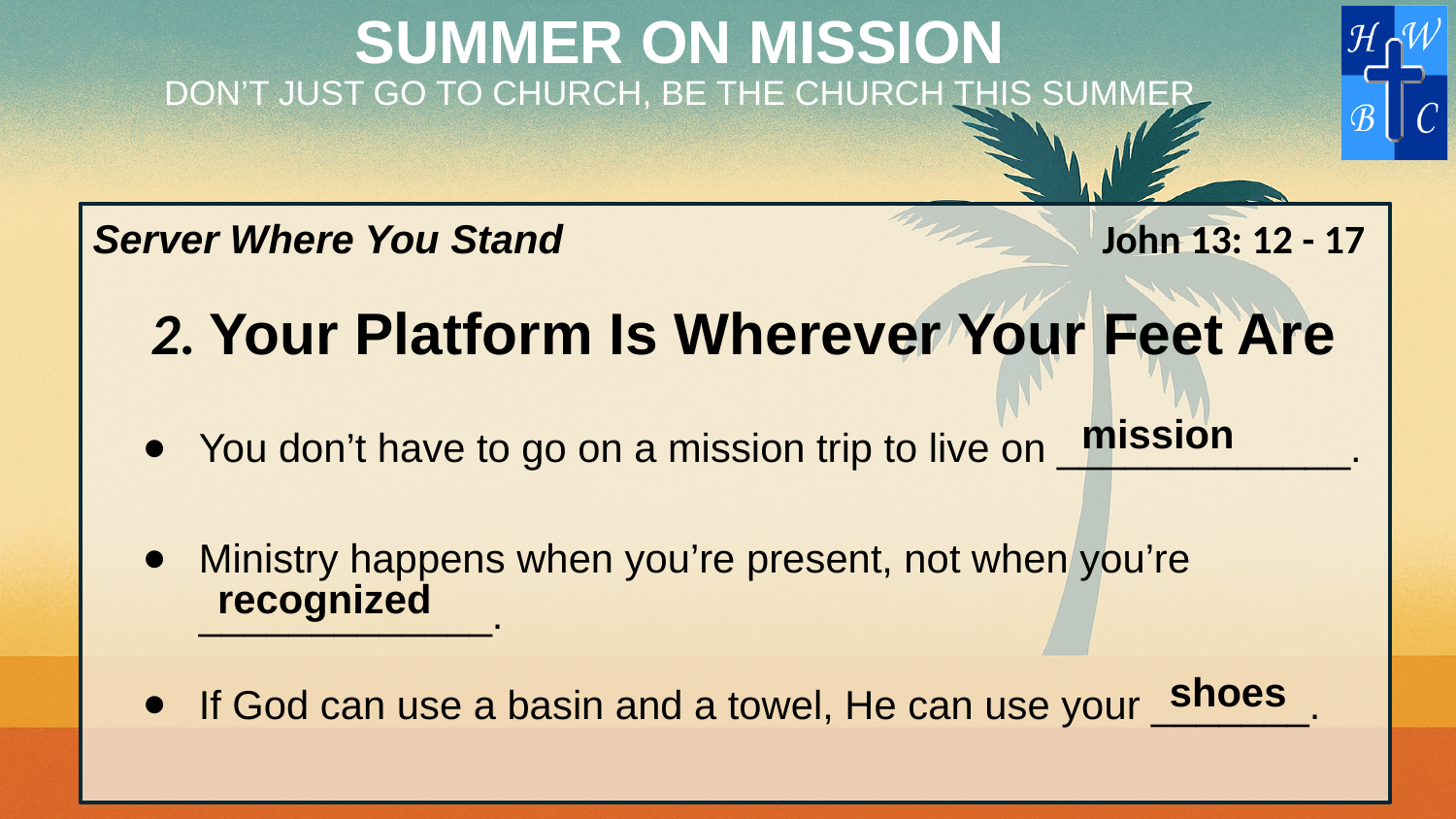

Server Where You Stand
John 13: 12 - 17

2. Your Platform Is Wherever Your Feet Are
You don’t have to go on a mission trip to live on _____________.
mission
Ministry happens when you’re present, not when you’re _____________.
recognized
If God can use a basin and a towel, He can use your _______.
shoes